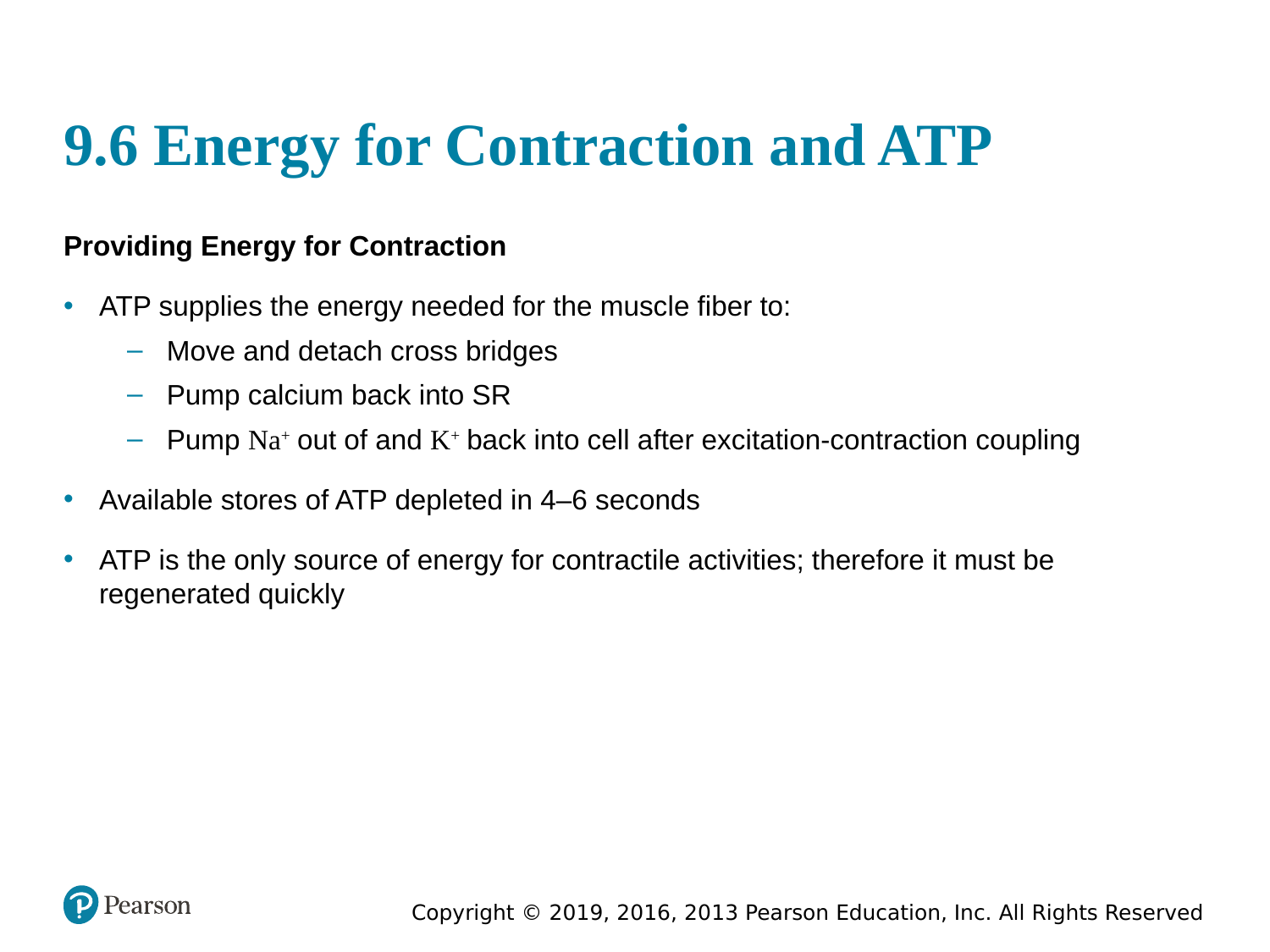

# 9.6 Energy for Contraction and ATP
Providing Energy for Contraction
ATP supplies the energy needed for the muscle fiber to:
Move and detach cross bridges
Pump calcium back into SR
Pump Na+ out of and K+ back into cell after excitation-contraction coupling
Available stores of ATP depleted in 4–6 seconds
ATP is the only source of energy for contractile activities; therefore it must be regenerated quickly